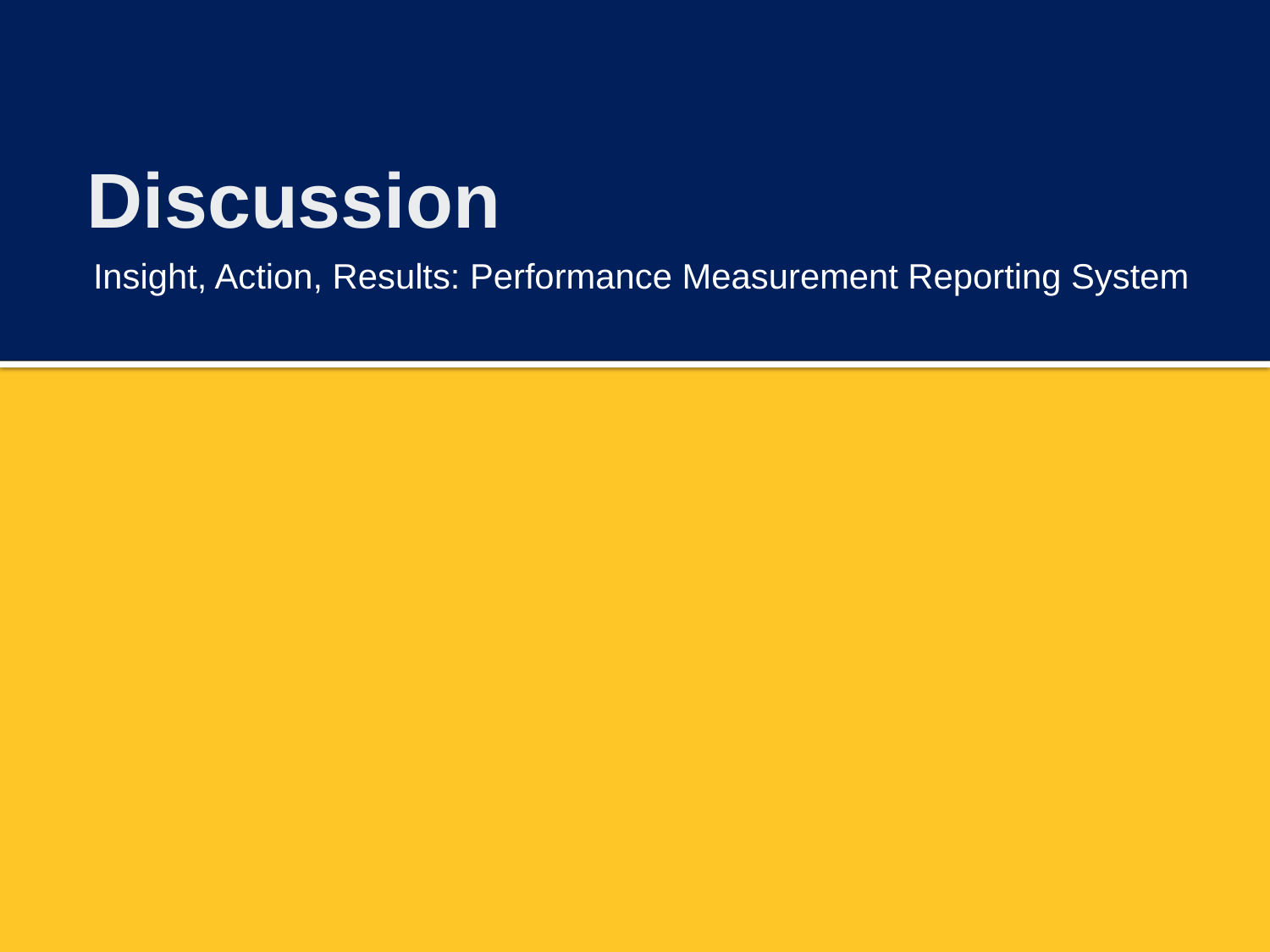

# Discussion
Insight, Action, Results: Performance Measurement Reporting System